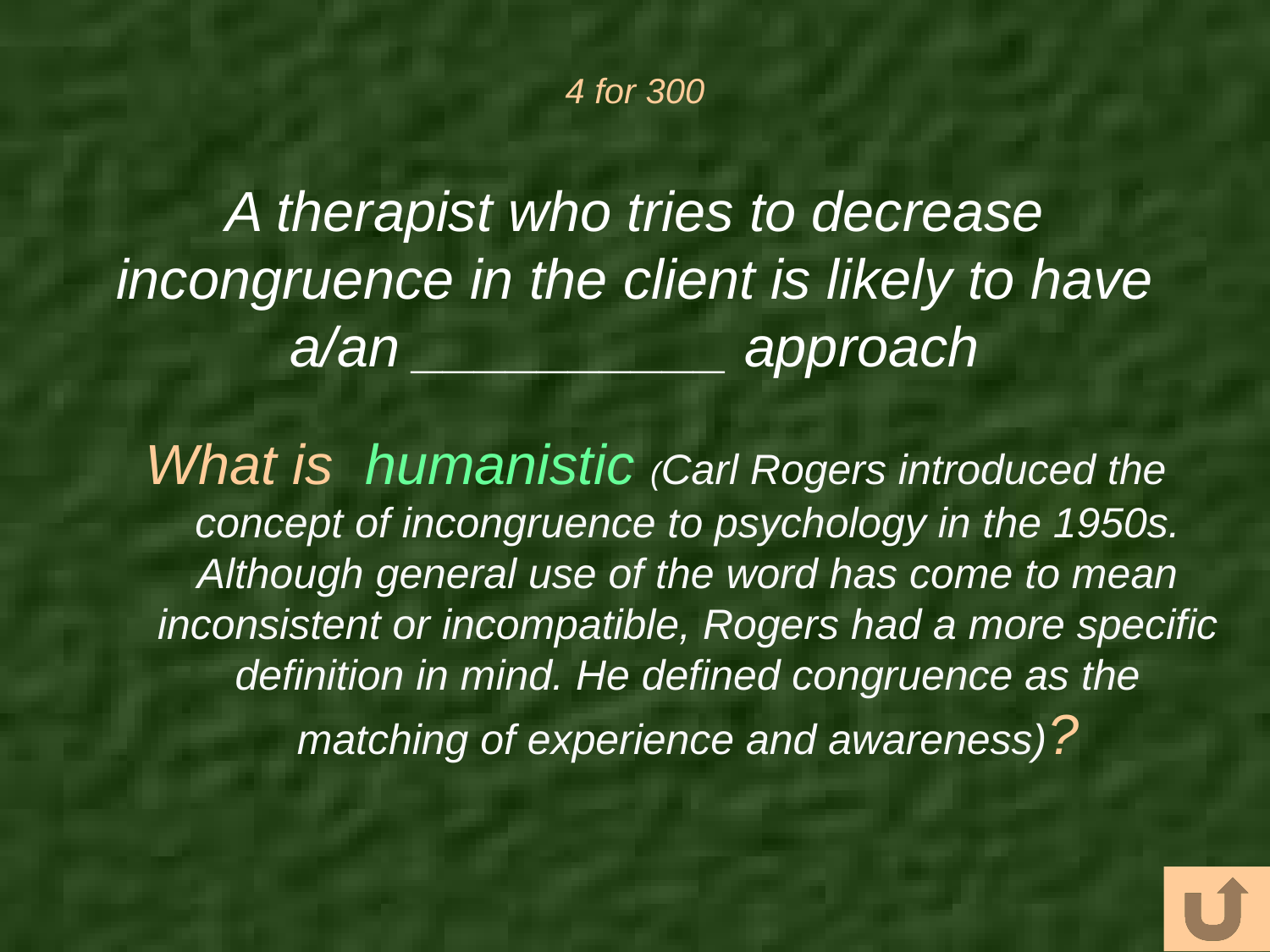

# 4 for 300
A therapist who tries to decrease incongruence in the client is likely to have a/an __________ approach
What is  humanistic (Carl Rogers introduced the concept of incongruence to psychology in the 1950s. Although general use of the word has come to mean inconsistent or incompatible, Rogers had a more specific definition in mind. He defined congruence as the matching of experience and awareness)?